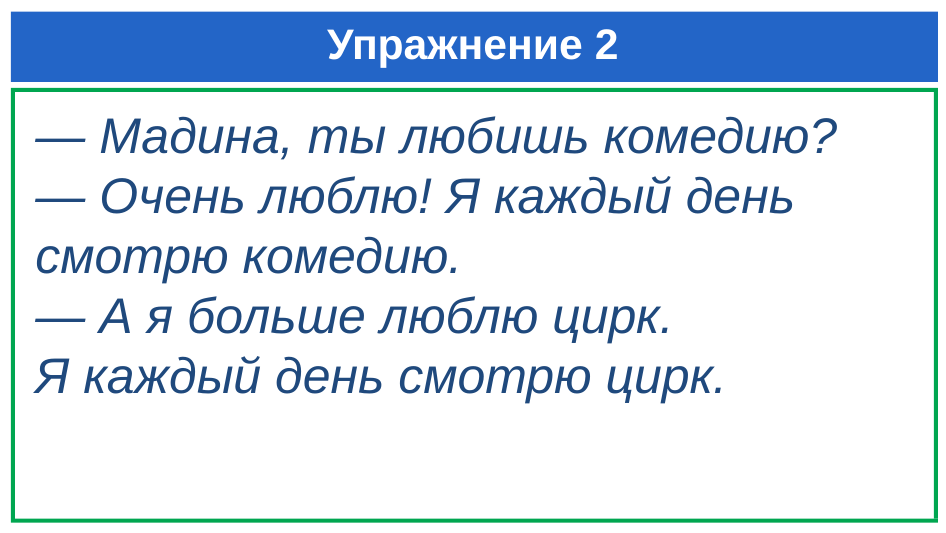

# Упражнение 2
— Мадина, ты любишь комедию?
— Очень люблю! Я каждый день смотрю комедию.
— А я больше люблю цирк.
Я каждый день смотрю цирк.